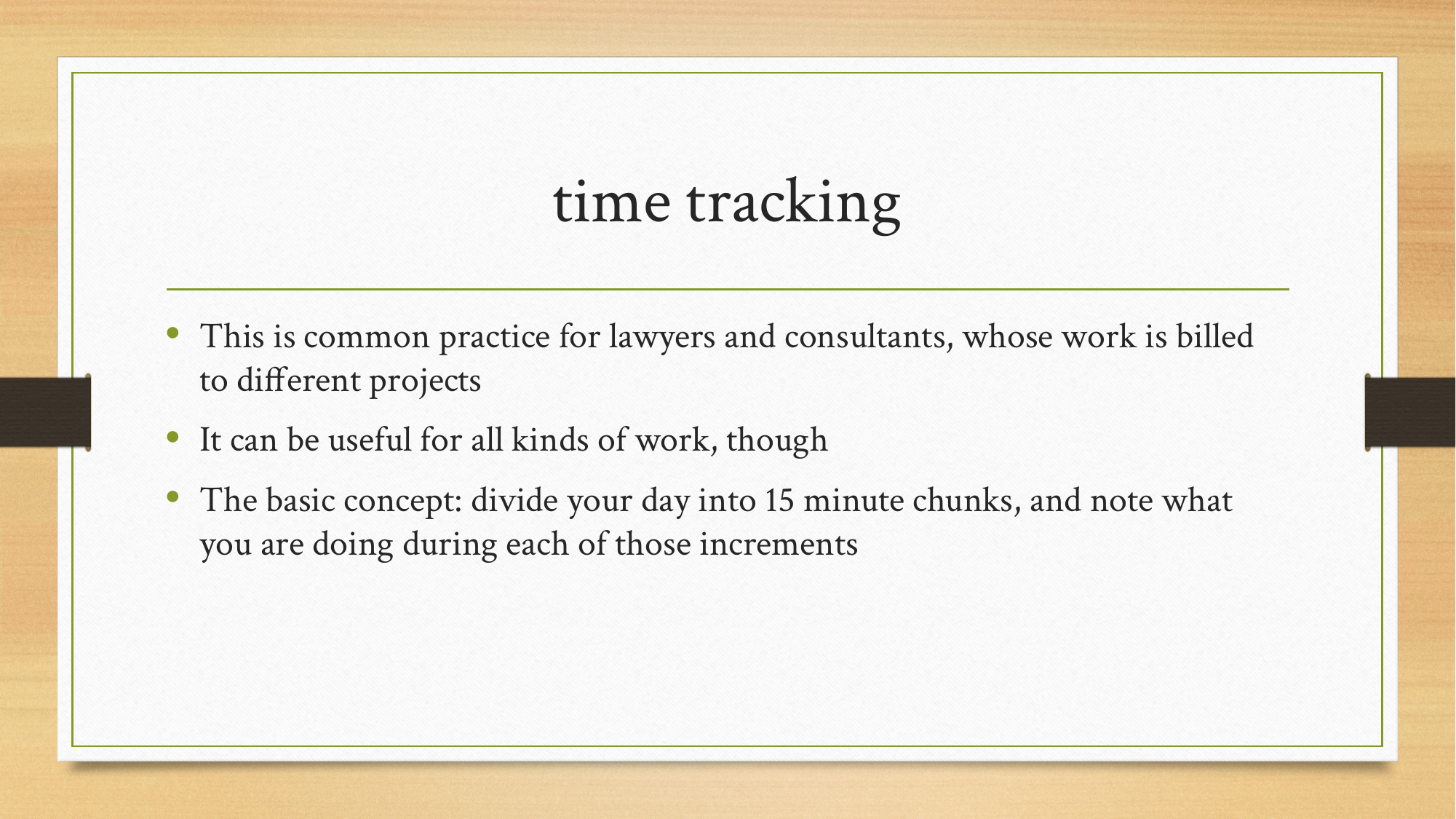

# time tracking
This is common practice for lawyers and consultants, whose work is billed to different projects
It can be useful for all kinds of work, though
The basic concept: divide your day into 15 minute chunks, and note what you are doing during each of those increments